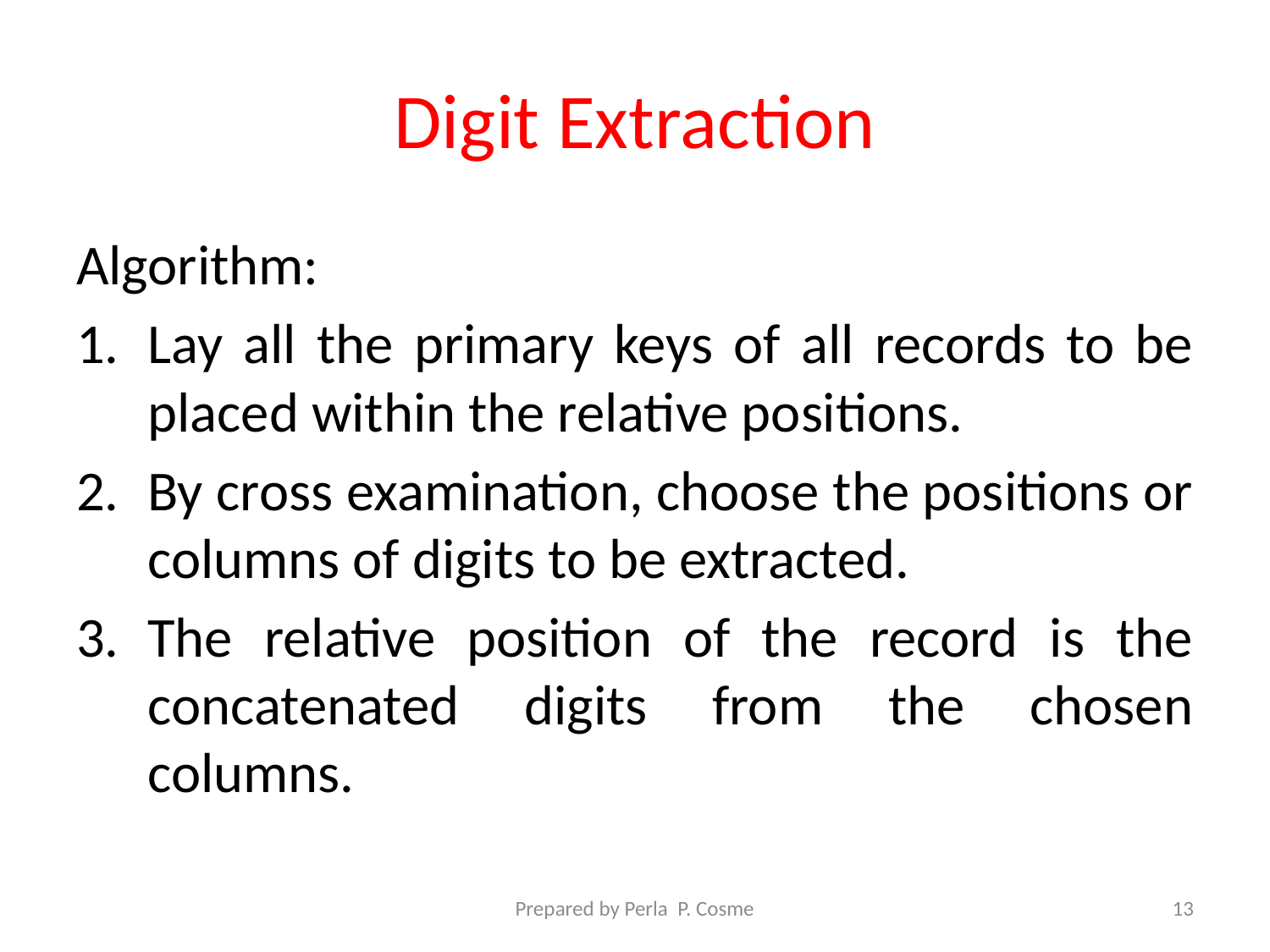

# Digit Extraction
Algorithm:
Lay all the primary keys of all records to be placed within the relative positions.
By cross examination, choose the positions or columns of digits to be extracted.
The relative position of the record is the concatenated digits from the chosen columns.
Prepared by Perla  P. Cosme
13